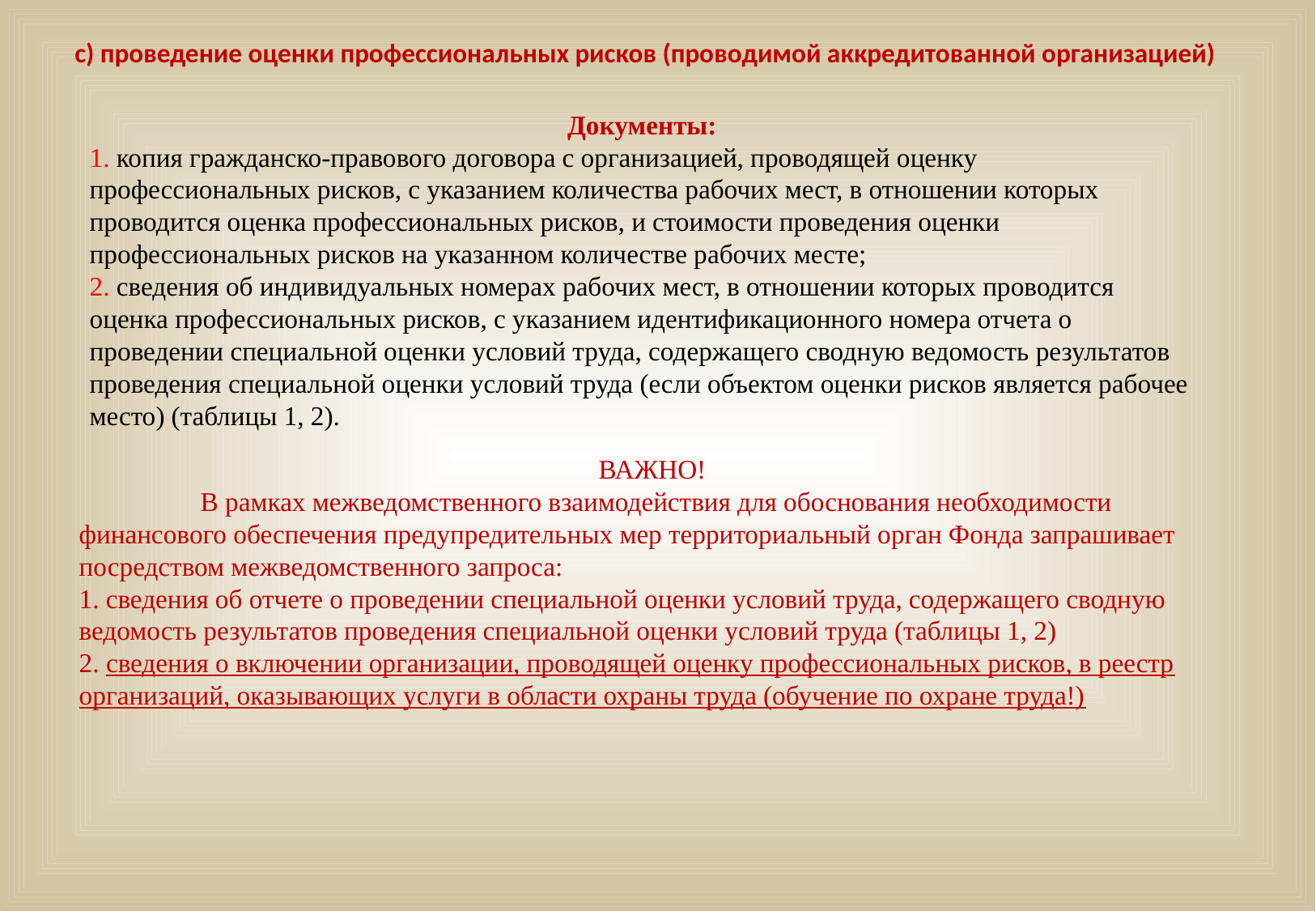

# с) проведение оценки профессиональных рисков (проводимой аккредитованной организацией)
Документы:
1. копия гражданско-правового договора с организацией, проводящей оценку профессиональных рисков, с указанием количества рабочих мест, в отношении которых проводится оценка профессиональных рисков, и стоимости проведения оценки профессиональных рисков на указанном количестве рабочих месте;
2. сведения об индивидуальных номерах рабочих мест, в отношении которых проводится оценка профессиональных рисков, с указанием идентификационного номера отчета о проведении специальной оценки условий труда, содержащего сводную ведомость результатов проведения специальной оценки условий труда (если объектом оценки рисков является рабочее место) (таблицы 1, 2).

ВАЖНО!
	В рамках межведомственного взаимодействия для обоснования необходимости финансового обеспечения предупредительных мер территориальный орган Фонда запрашивает посредством межведомственного запроса:
1. сведения об отчете о проведении специальной оценки условий труда, содержащего сводную ведомость результатов проведения специальной оценки условий труда (таблицы 1, 2)
2. сведения о включении организации, проводящей оценку профессиональных рисков, в реестр организаций, оказывающих услуги в области охраны труда (обучение по охране труда!)